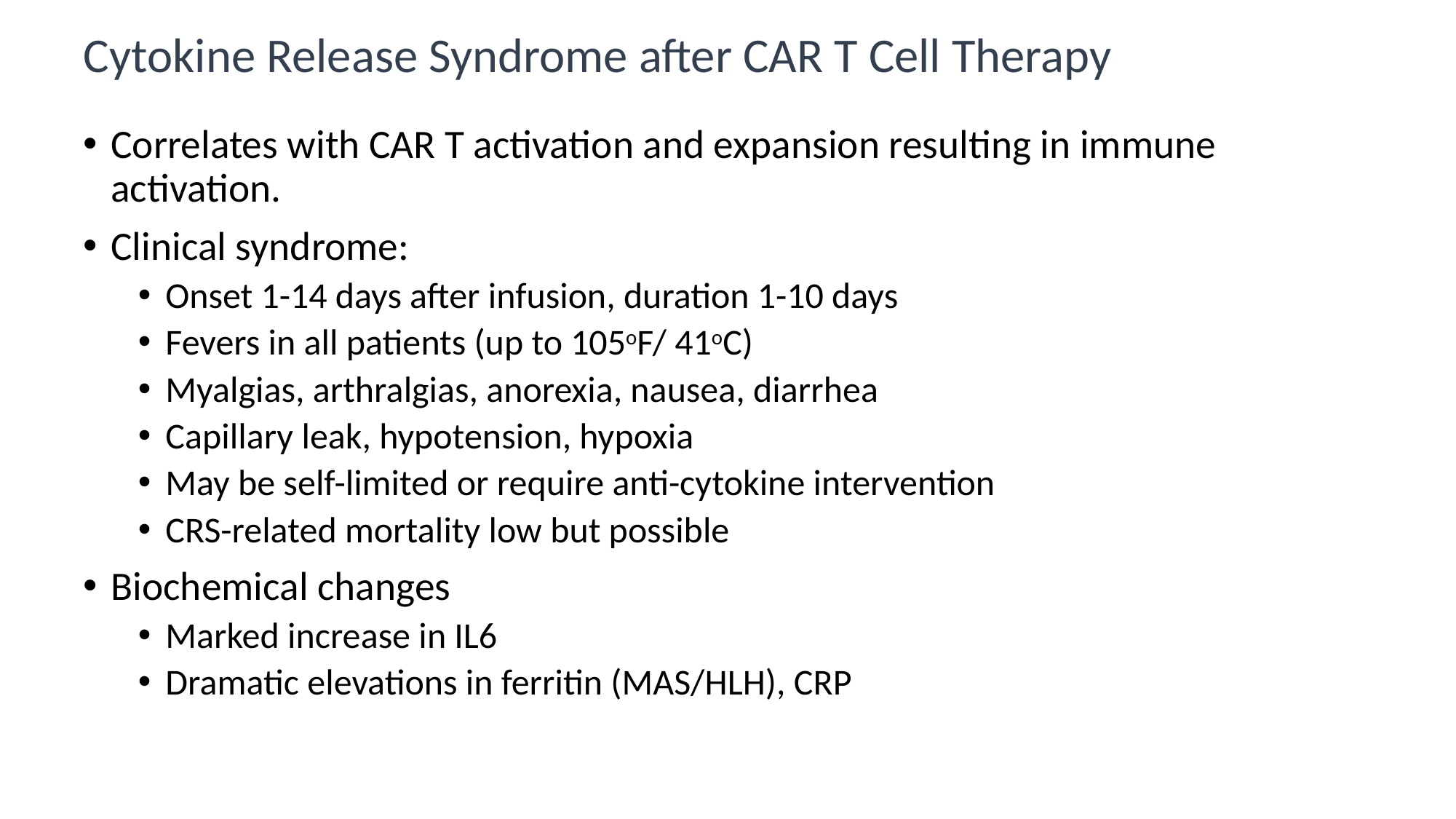

# Cytokine Release Syndrome after CAR T Cell Therapy
Correlates with CAR T activation and expansion resulting in immune activation.
Clinical syndrome:
Onset 1-14 days after infusion, duration 1-10 days
Fevers in all patients (up to 105oF/ 41oC)
Myalgias, arthralgias, anorexia, nausea, diarrhea
Capillary leak, hypotension, hypoxia
May be self-limited or require anti-cytokine intervention
CRS-related mortality low but possible
Biochemical changes
Marked increase in IL6
Dramatic elevations in ferritin (MAS/HLH), CRP